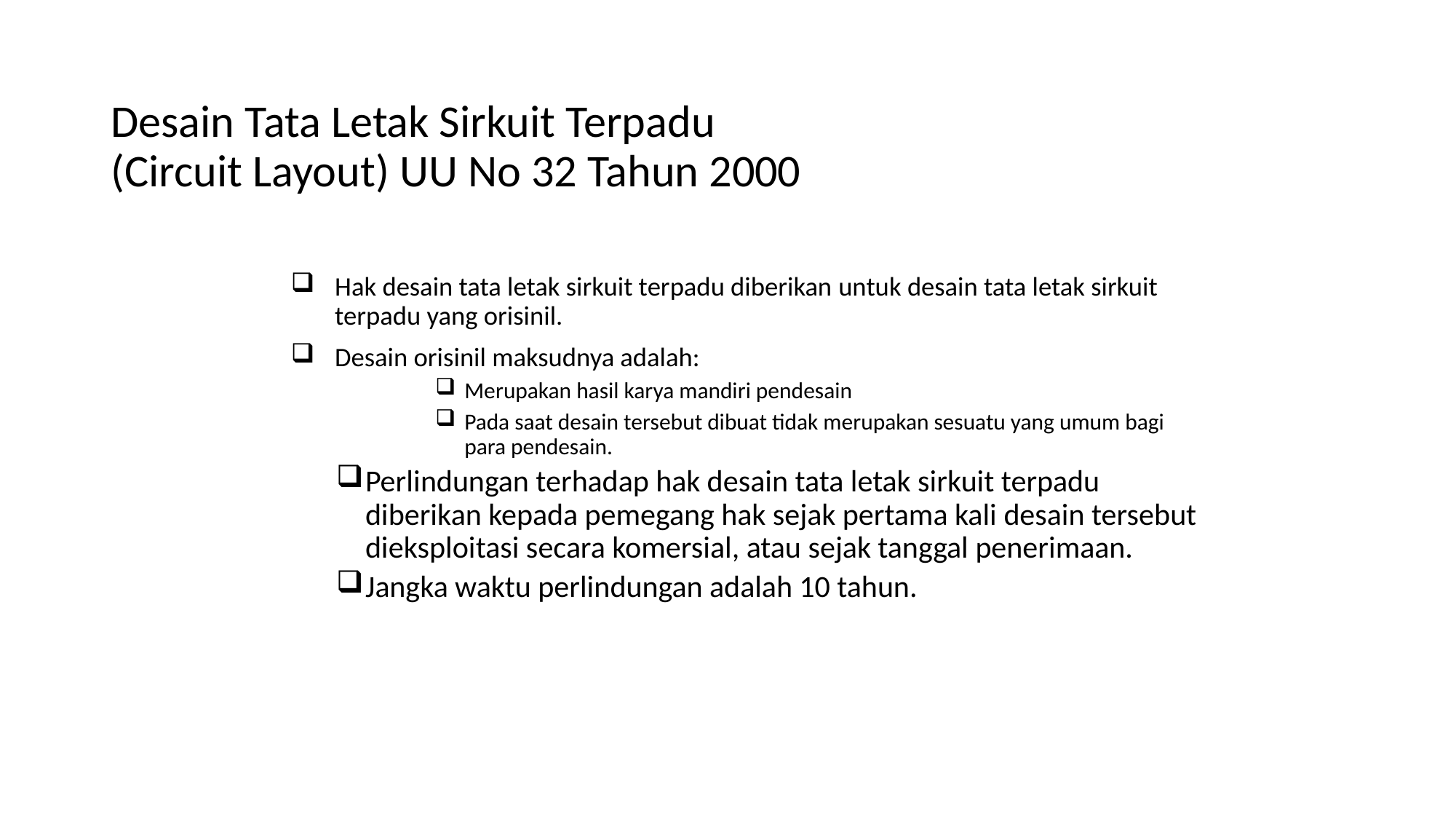

# Desain Tata Letak Sirkuit Terpadu (Circuit Layout) UU No 32 Tahun 2000
Hak desain tata letak sirkuit terpadu diberikan untuk desain tata letak sirkuit terpadu yang orisinil.
Desain orisinil maksudnya adalah:
Merupakan hasil karya mandiri pendesain
Pada saat desain tersebut dibuat tidak merupakan sesuatu yang umum bagi para pendesain.
Perlindungan terhadap hak desain tata letak sirkuit terpadu diberikan kepada pemegang hak sejak pertama kali desain tersebut dieksploitasi secara komersial, atau sejak tanggal penerimaan.
Jangka waktu perlindungan adalah 10 tahun.